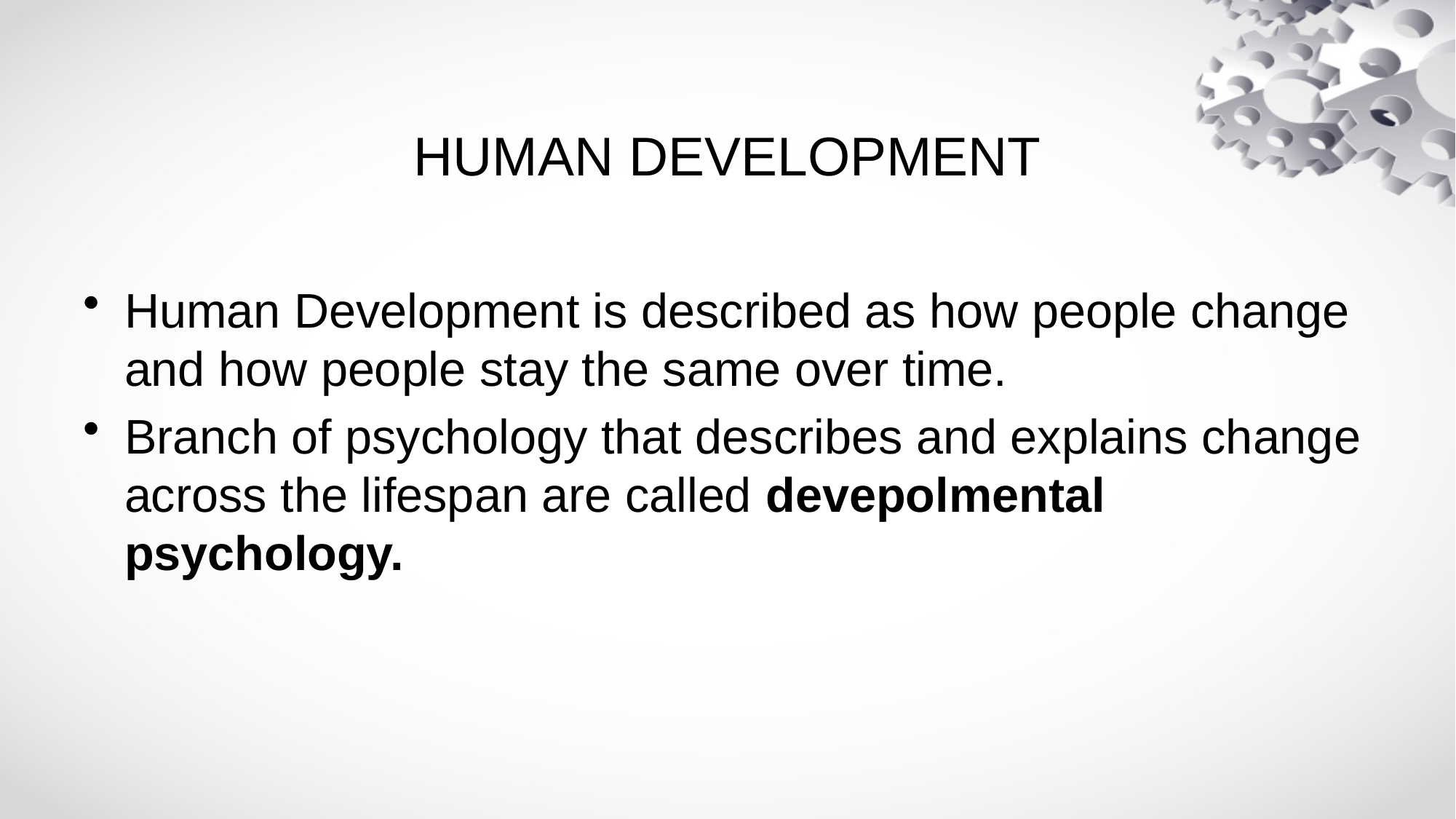

# HUMAN DEVELOPMENT
Human Development is described as how people change and how people stay the same over time.
Branch of psychology that describes and explains change across the lifespan are called devepolmental psychology.